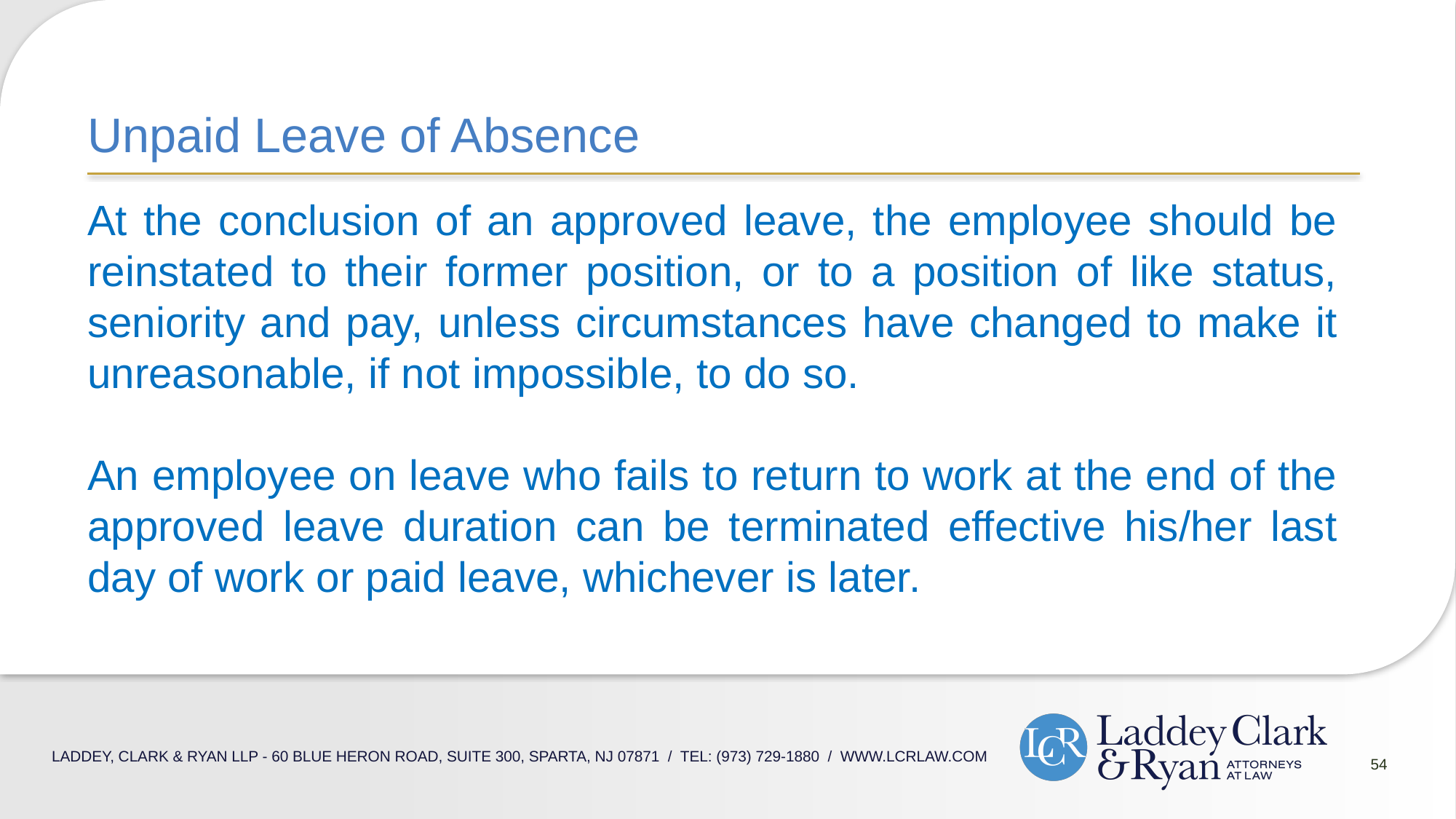

Unpaid Leave of Absence
At the conclusion of an approved leave, the employee should be reinstated to their former position, or to a position of like status, seniority and pay, unless circumstances have changed to make it unreasonable, if not impossible, to do so.

An employee on leave who fails to return to work at the end of the approved leave duration can be terminated effective his/her last day of work or paid leave, whichever is later.